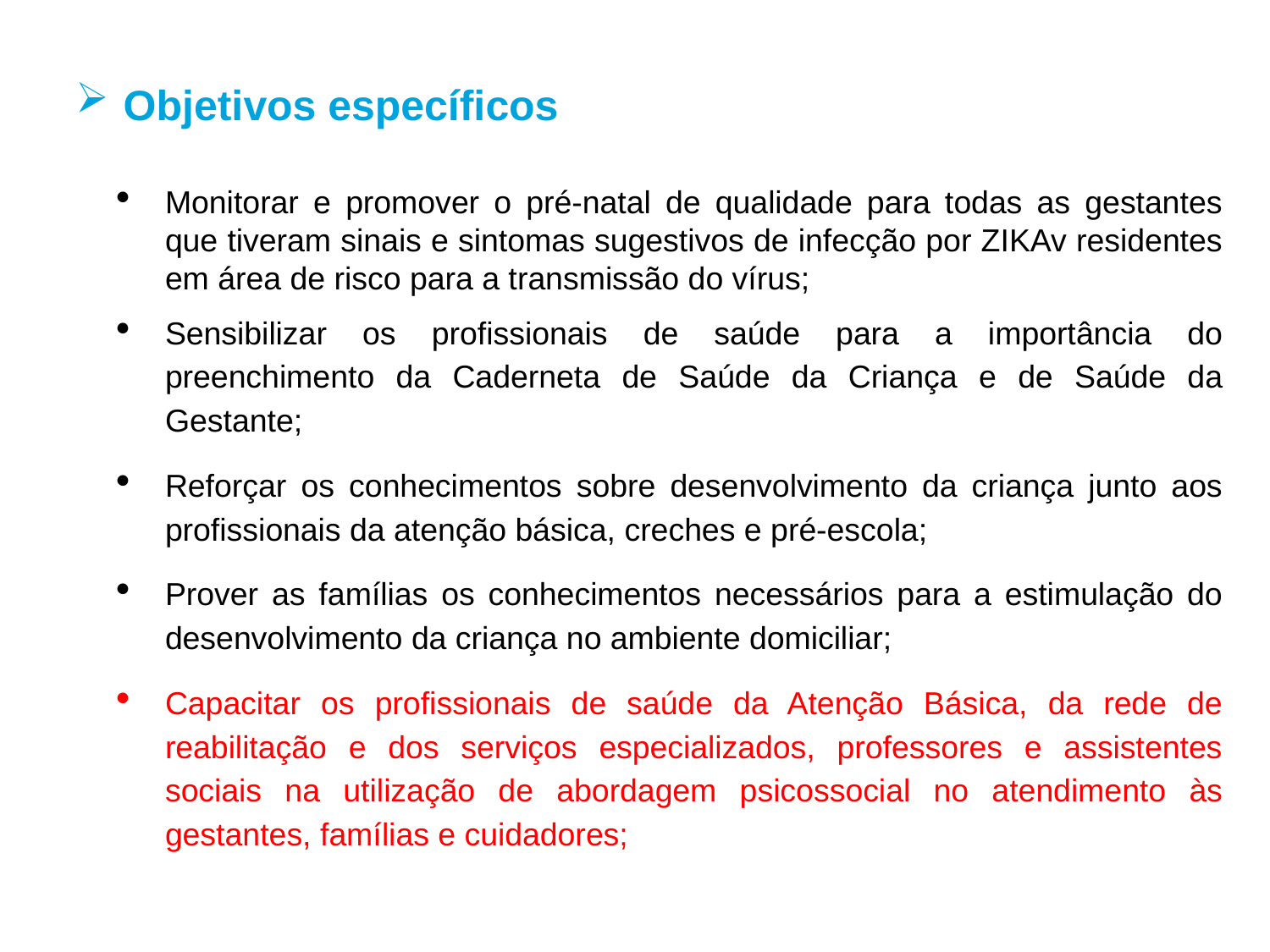

Objetivos específicos
Monitorar e promover o pré-natal de qualidade para todas as gestantes que tiveram sinais e sintomas sugestivos de infecção por ZIKAv residentes em área de risco para a transmissão do vírus;
Sensibilizar os profissionais de saúde para a importância do preenchimento da Caderneta de Saúde da Criança e de Saúde da Gestante;
Reforçar os conhecimentos sobre desenvolvimento da criança junto aos profissionais da atenção básica, creches e pré-escola;
Prover as famílias os conhecimentos necessários para a estimulação do desenvolvimento da criança no ambiente domiciliar;
Capacitar os profissionais de saúde da Atenção Básica, da rede de reabilitação e dos serviços especializados, professores e assistentes sociais na utilização de abordagem psicossocial no atendimento às gestantes, famílias e cuidadores;